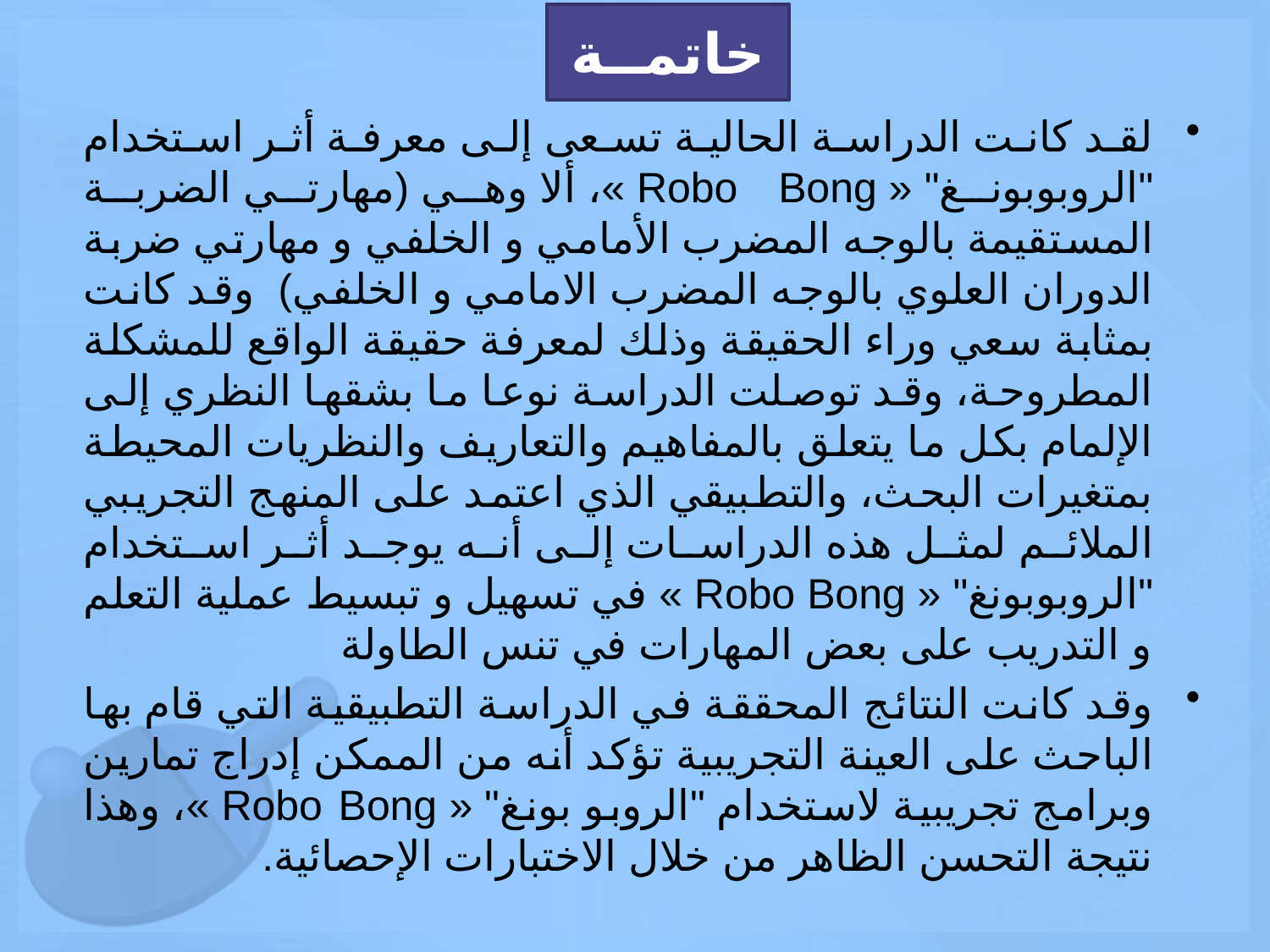

خاتمــة

لقد كانت الدراسة الحالية تسعى إلى معرفة أثر استخدام "الروبوبونغ" « Robo Bong »، ألا وهي (مهارتي الضربة المستقيمة بالوجه المضرب الأمامي و الخلفي و مهارتي ضربة الدوران العلوي بالوجه المضرب الامامي و الخلفي)  وقد كانت بمثابة سعي وراء الحقيقة وذلك لمعرفة حقيقة الواقع للمشكلة المطروحة، وقد توصلت الدراسة نوعا ما بشقها النظري إلى الإلمام بكل ما يتعلق بالمفاهيم والتعاريف والنظريات المحيطة بمتغيرات البحث، والتطبيقي الذي اعتمد على المنهج التجريبي الملائم لمثل هذه الدراسات إلى أنه يوجد أثر استخدام "الروبوبونغ" « Robo Bong » في تسهيل و تبسيط عملية التعلم و التدريب على بعض المهارات في تنس الطاولة
وقد كانت النتائج المحققة في الدراسة التطبيقية التي قام بها الباحث على العينة التجريبية تؤكد أنه من الممكن إدراج تمارين وبرامج تجريبية لاستخدام "الروبو بونغ" « Robo Bong »، وهذا نتيجة التحسن الظاهر من خلال الاختبارات الإحصائية.